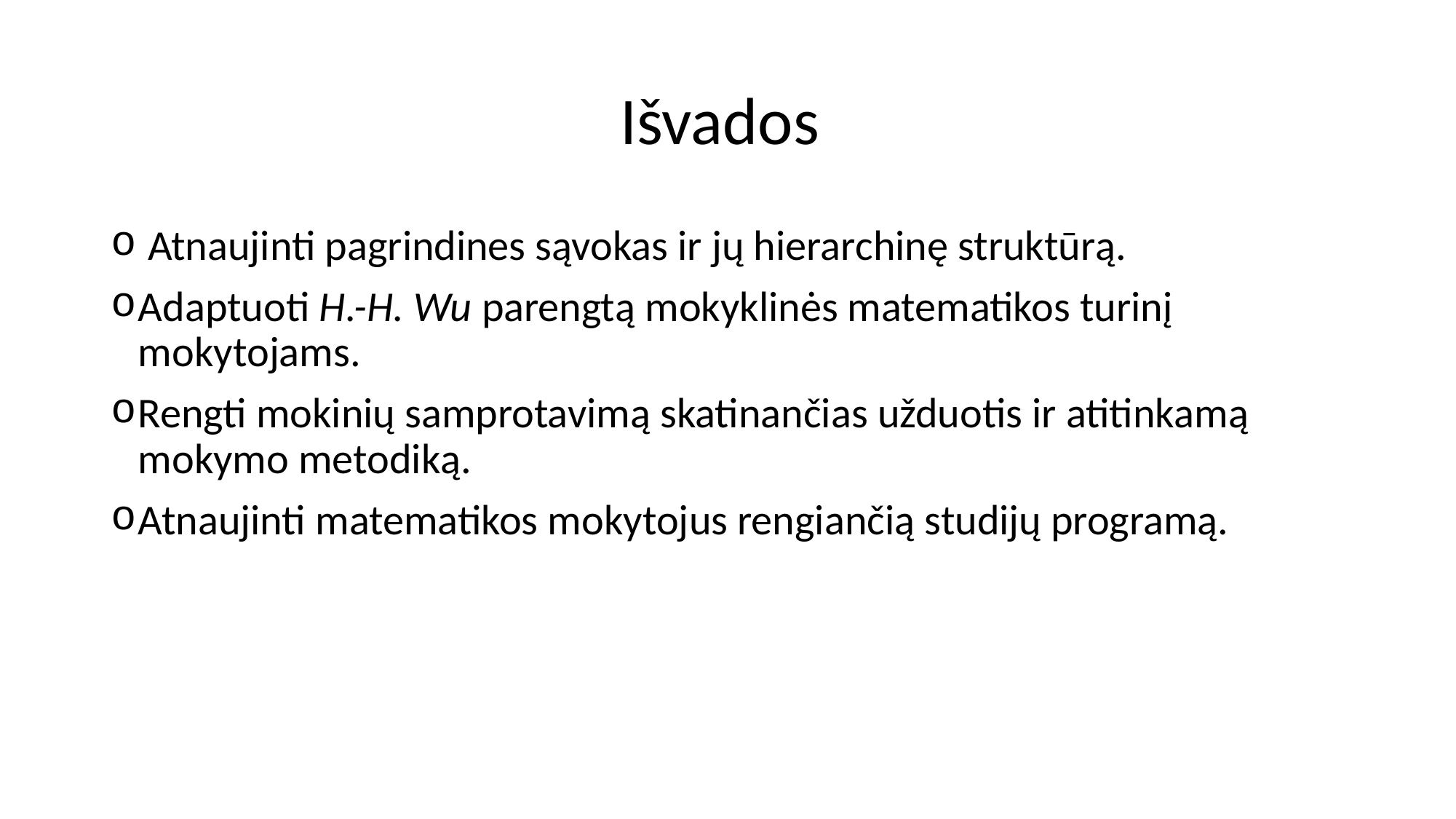

# Išvados
 Atnaujinti pagrindines sąvokas ir jų hierarchinę struktūrą.
Adaptuoti H.-H. Wu parengtą mokyklinės matematikos turinį mokytojams.
Rengti mokinių samprotavimą skatinančias užduotis ir atitinkamą mokymo metodiką.
Atnaujinti matematikos mokytojus rengiančią studijų programą.